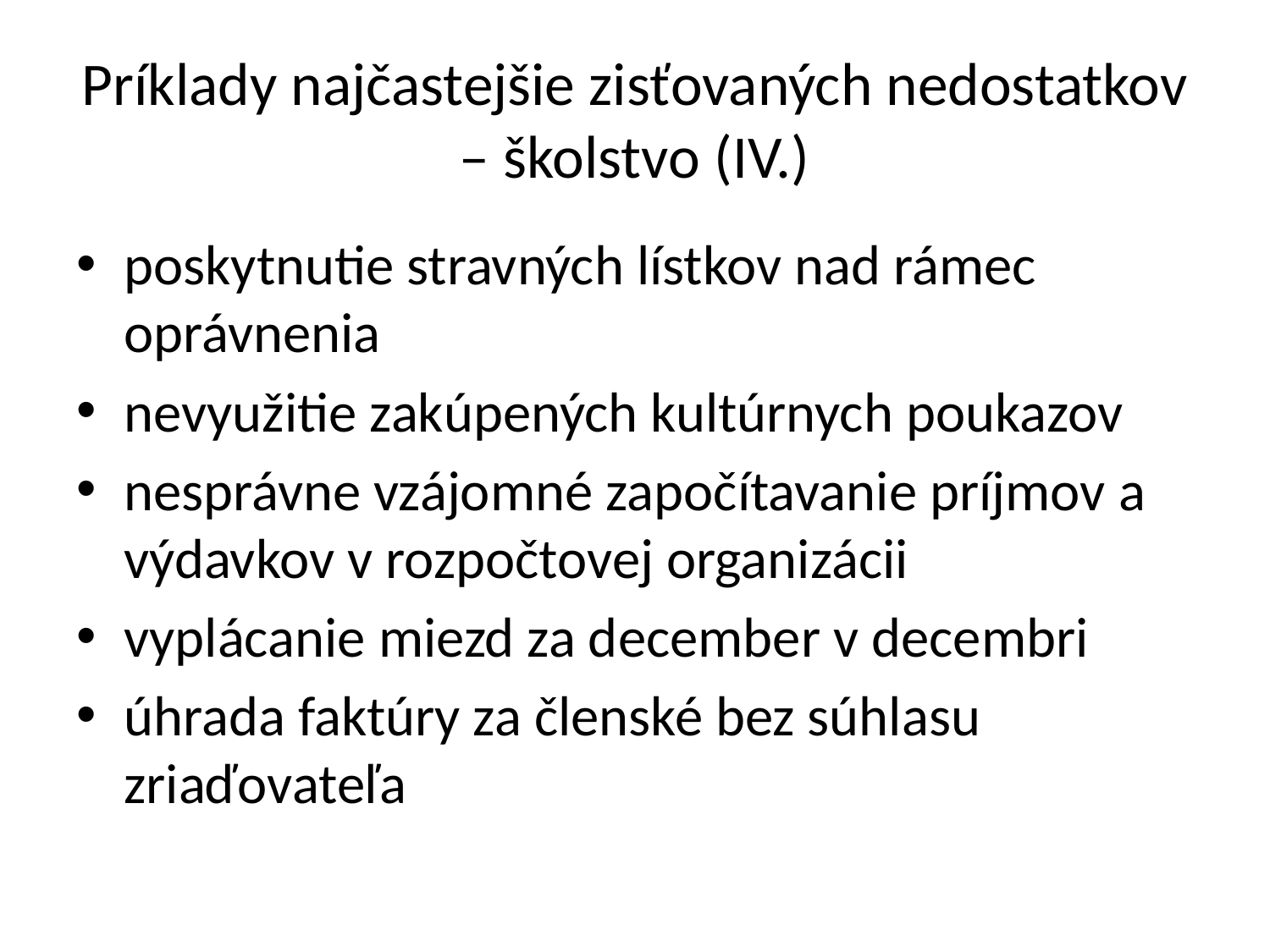

# Príklady najčastejšie zisťovaných nedostatkov – školstvo (IV.)
poskytnutie stravných lístkov nad rámec oprávnenia
nevyužitie zakúpených kultúrnych poukazov
nesprávne vzájomné započítavanie príjmov a výdavkov v rozpočtovej organizácii
vyplácanie miezd za december v decembri
úhrada faktúry za členské bez súhlasu zriaďovateľa